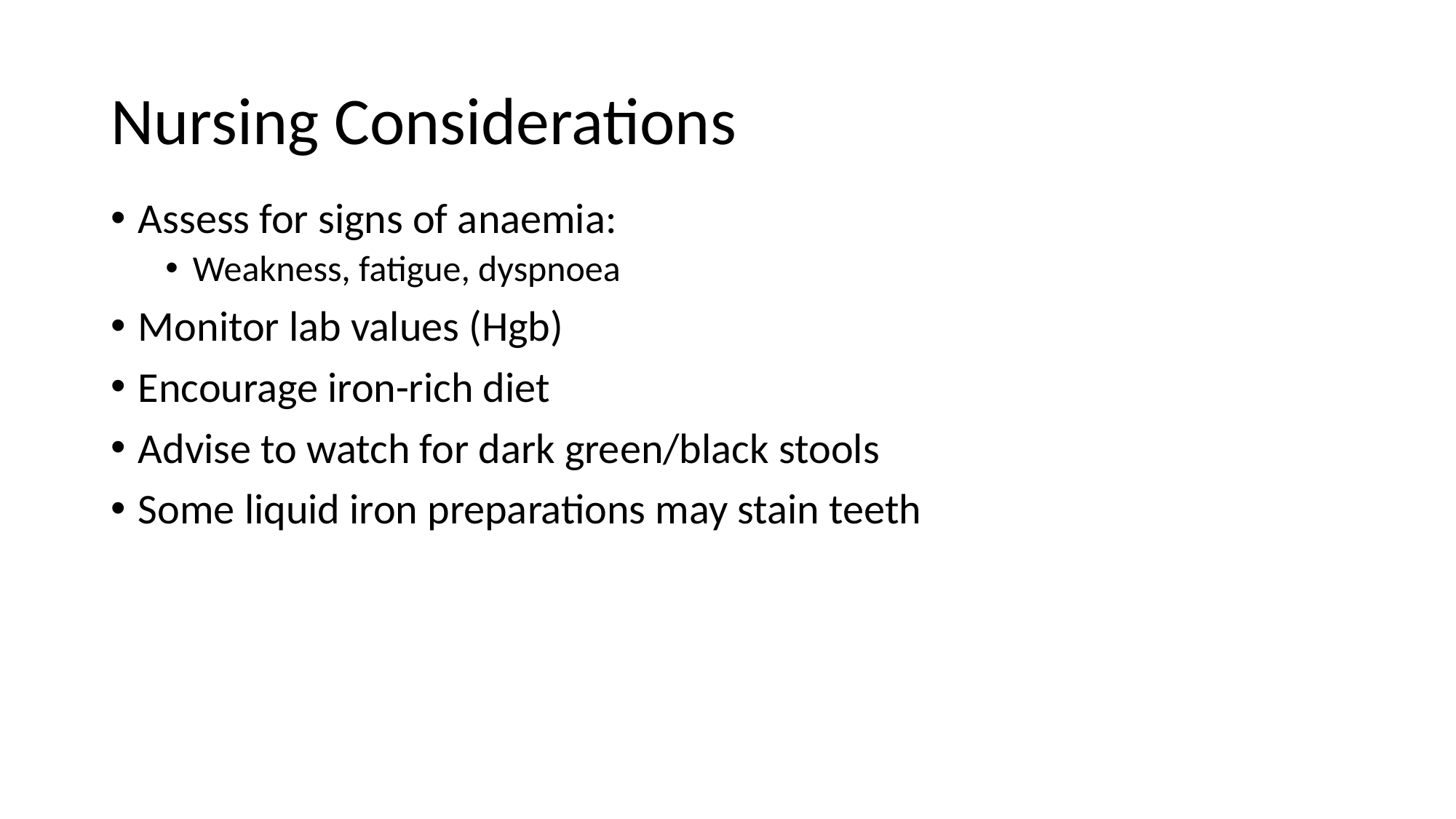

# Nursing Considerations
Assess for signs of anaemia:
Weakness, fatigue, dyspnoea
Monitor lab values (Hgb)
Encourage iron-rich diet
Advise to watch for dark green/black stools
Some liquid iron preparations may stain teeth